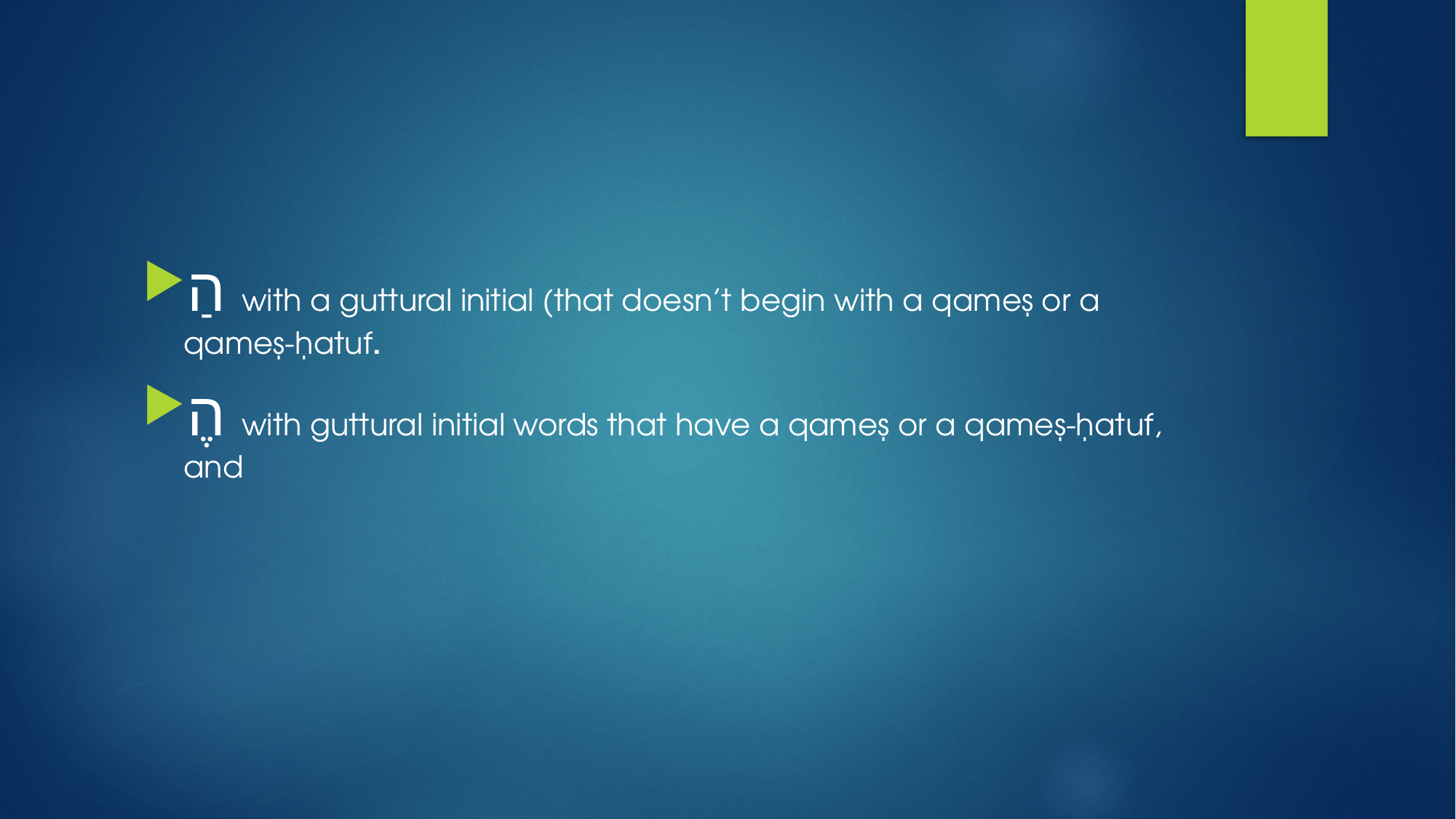

#
הַ with a guttural initial (that doesn’t begin with a qameṣ or a qameṣ-ḥatuf.
הֶ with guttural initial words that have a qameṣ or a qameṣ-ḥatuf, and